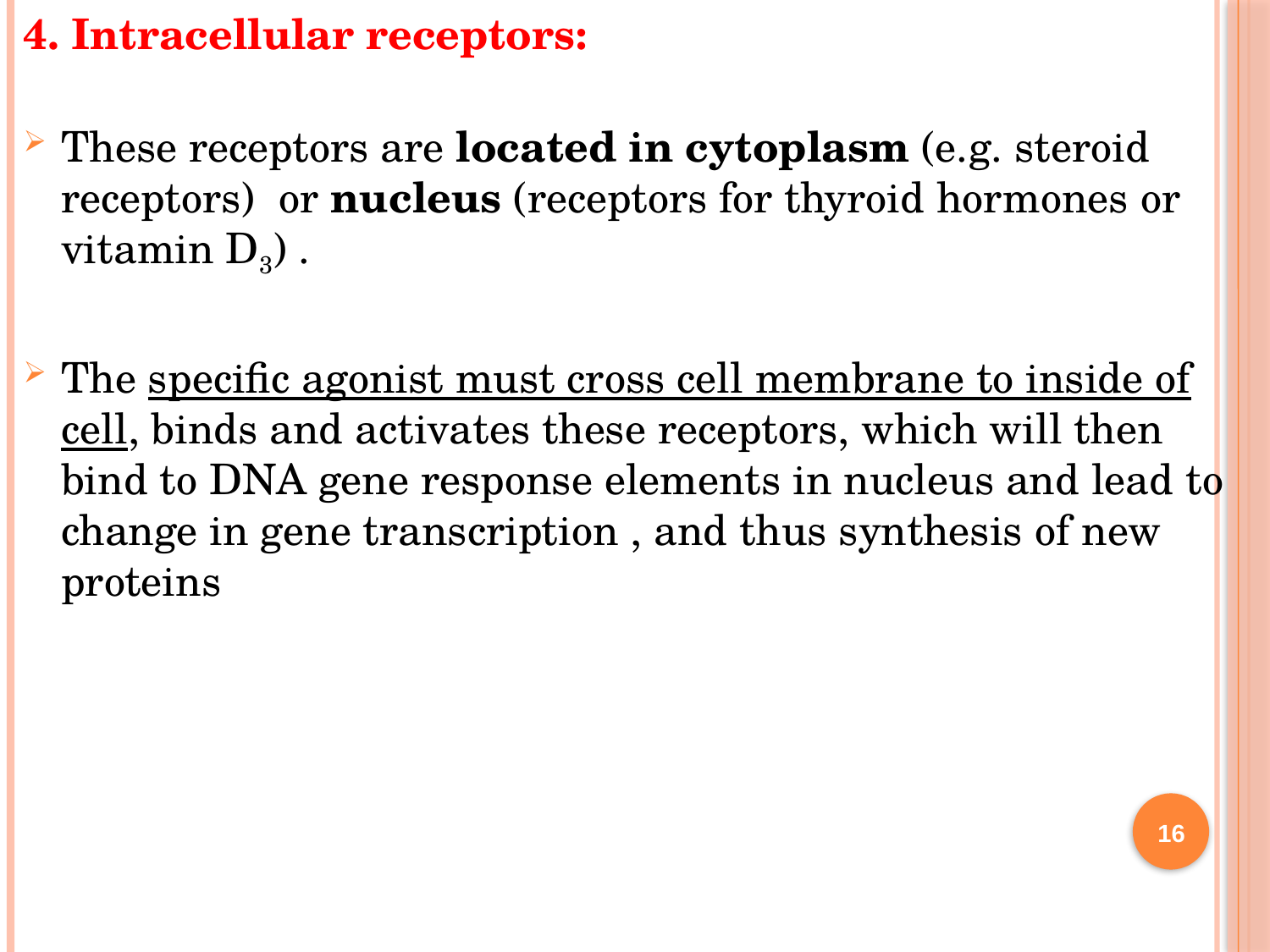

4. Intracellular receptors:

These receptors are located in cytoplasm (e.g. steroid receptors)  or nucleus (receptors for thyroid hormones or vitamin D3) .

The specific agonist must cross cell membrane to inside of cell, binds and activates these receptors, which will then bind to DNA gene response elements in nucleus and lead to change in gene transcription , and thus synthesis of new proteins

16